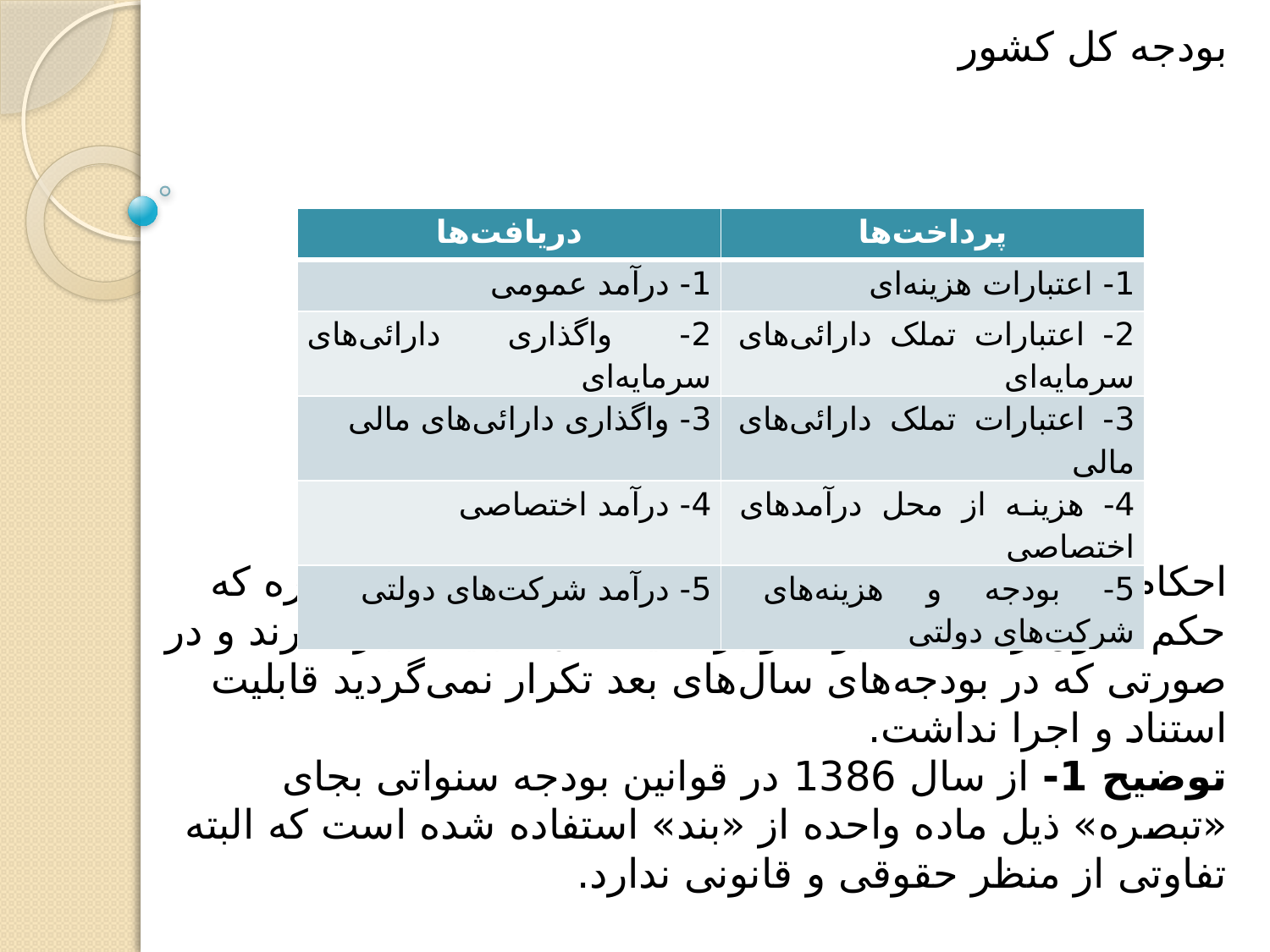

# بودجه کل کشور احکام بودجه کل کشور شامل ماده واحده و تعدادی تبصره که حکم قانون را داشتند بوده و برای یکسال قابلیت اجرا دارند و در صورتی که در بودجه‌های سال‌های بعد تکرار نمی‌گردید قابلیت استناد و اجرا نداشت. توضیح 1- از سال 1386 در قوانین بودجه سنواتی بجای «تبصره» ذیل ماده واحده از «بند» استفاده شده است که البته تفاوتی از منظر حقوقی و قانونی ندارد.
| دریافت‌ها | پرداخت‌ها |
| --- | --- |
| 1- درآمد عمومی | 1- اعتبارات هزینه‌ای |
| 2- واگذاری دارائی‌های سرمایه‌ای | 2- اعتبارات تملک دارائی‌های سرمایه‌ای |
| 3- واگذاری دارائی‌های مالی | 3- اعتبارات تملک دارائی‌های مالی |
| 4- درآمد اختصاصی | 4- هزینه از محل درآمدهای اختصاصی |
| 5- درآمد شرکت‌های دولتی | 5- بودجه و هزینه‌های شرکت‌های دولتی |